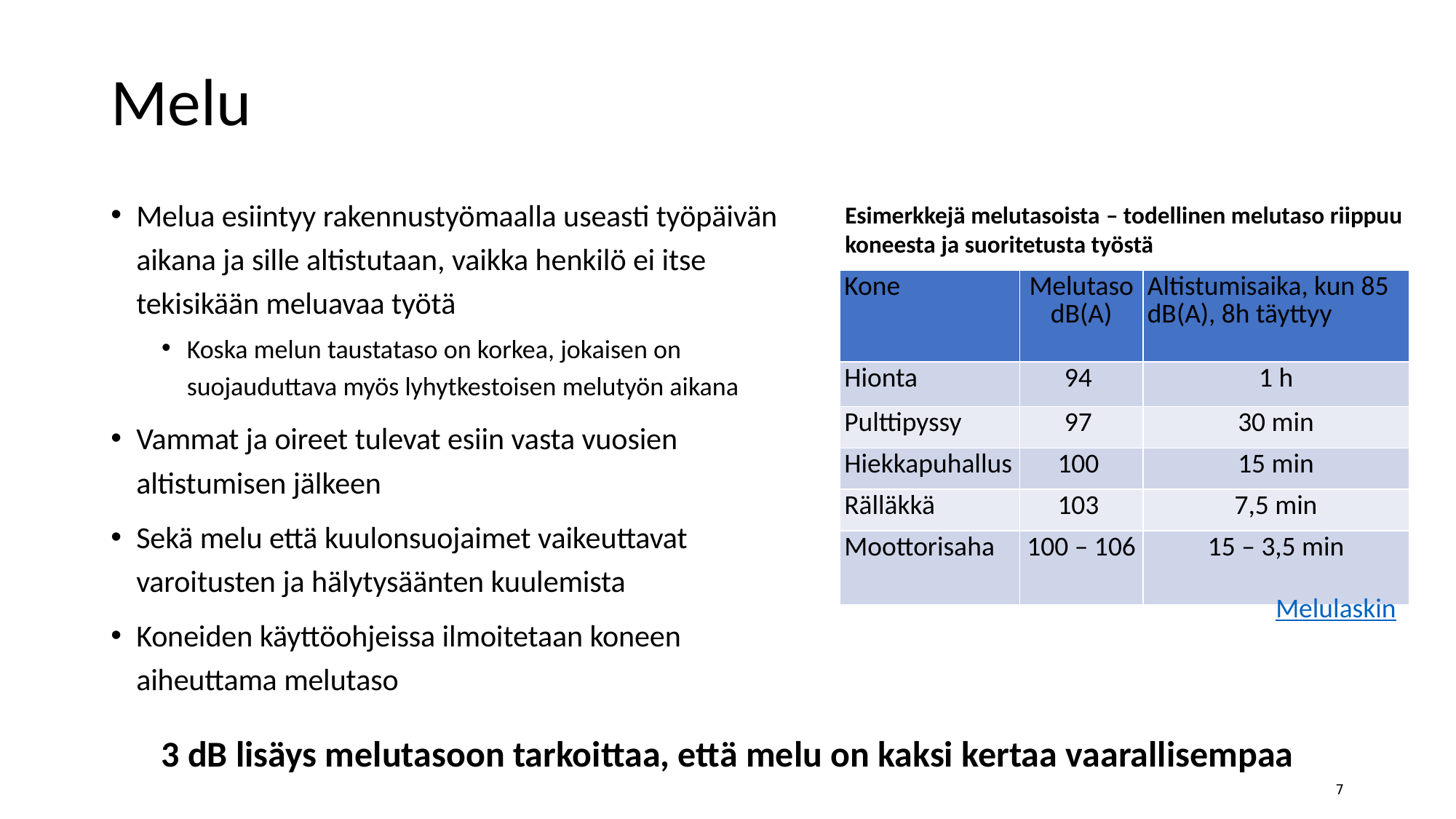

# Melu
Melua esiintyy rakennustyömaalla useasti työpäivän aikana ja sille altistutaan, vaikka henkilö ei itse tekisikään meluavaa työtä
Koska melun taustataso on korkea, jokaisen on suojauduttava myös lyhytkestoisen melutyön aikana
Vammat ja oireet tulevat esiin vasta vuosien altistumisen jälkeen
Sekä melu että kuulonsuojaimet vaikeuttavat varoitusten ja hälytysäänten kuulemista
Koneiden käyttöohjeissa ilmoitetaan koneen aiheuttama melutaso

Esimerkkejä melutasoista – todellinen melutaso riippuu koneesta ja suoritetusta työstä
| Kone | Melutaso dB(A) | Altistumisaika, kun 85 dB(A), 8h täyttyy |
| --- | --- | --- |
| Hionta | 94 | 1 h |
| Pulttipyssy | 97 | 30 min |
| Hiekkapuhallus | 100 | 15 min |
| Rälläkkä | 103 | 7,5 min |
| Moottorisaha | 100 – 106 | 15 – 3,5 min |
Melulaskin
3 dB lisäys melutasoon tarkoittaa, että melu on kaksi kertaa vaarallisempaa
7